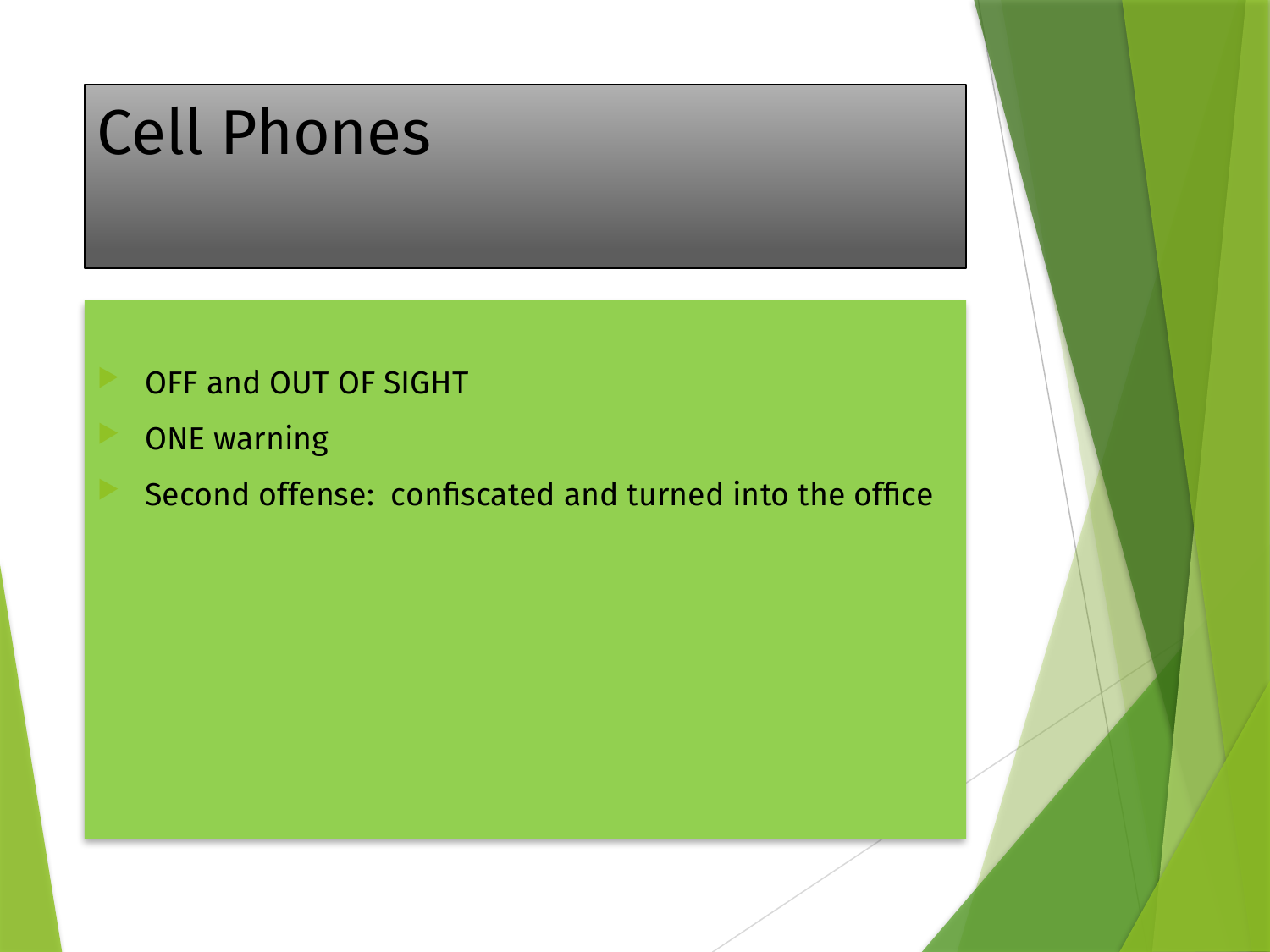

# Cell Phones

OFF and OUT OF SIGHT
ONE warning
Second offense:  confiscated and turned into the office